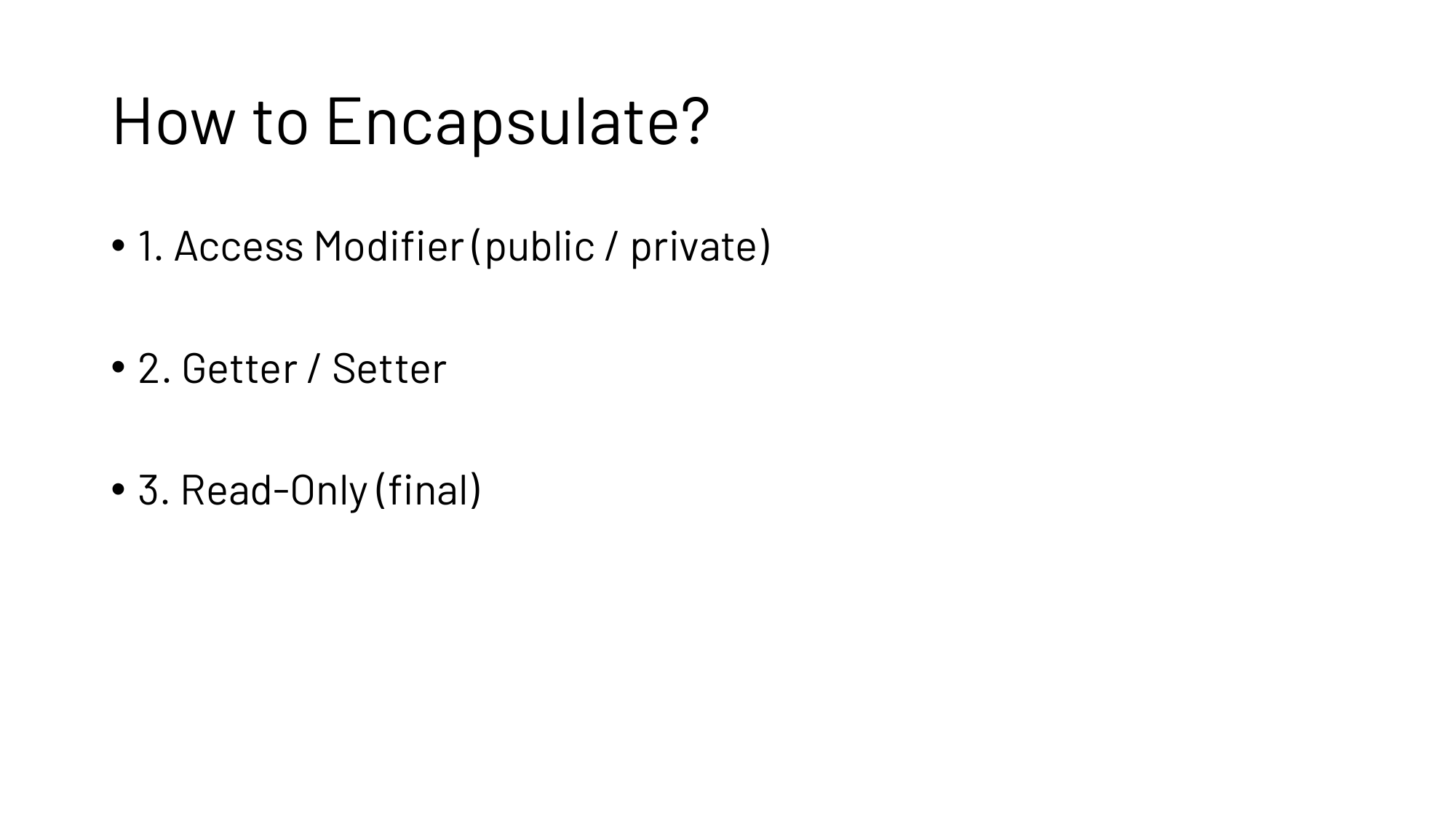

# How to Encapsulate?
1. Access Modifier (public / private)

2. Getter / Setter

3. Read-Only (final)